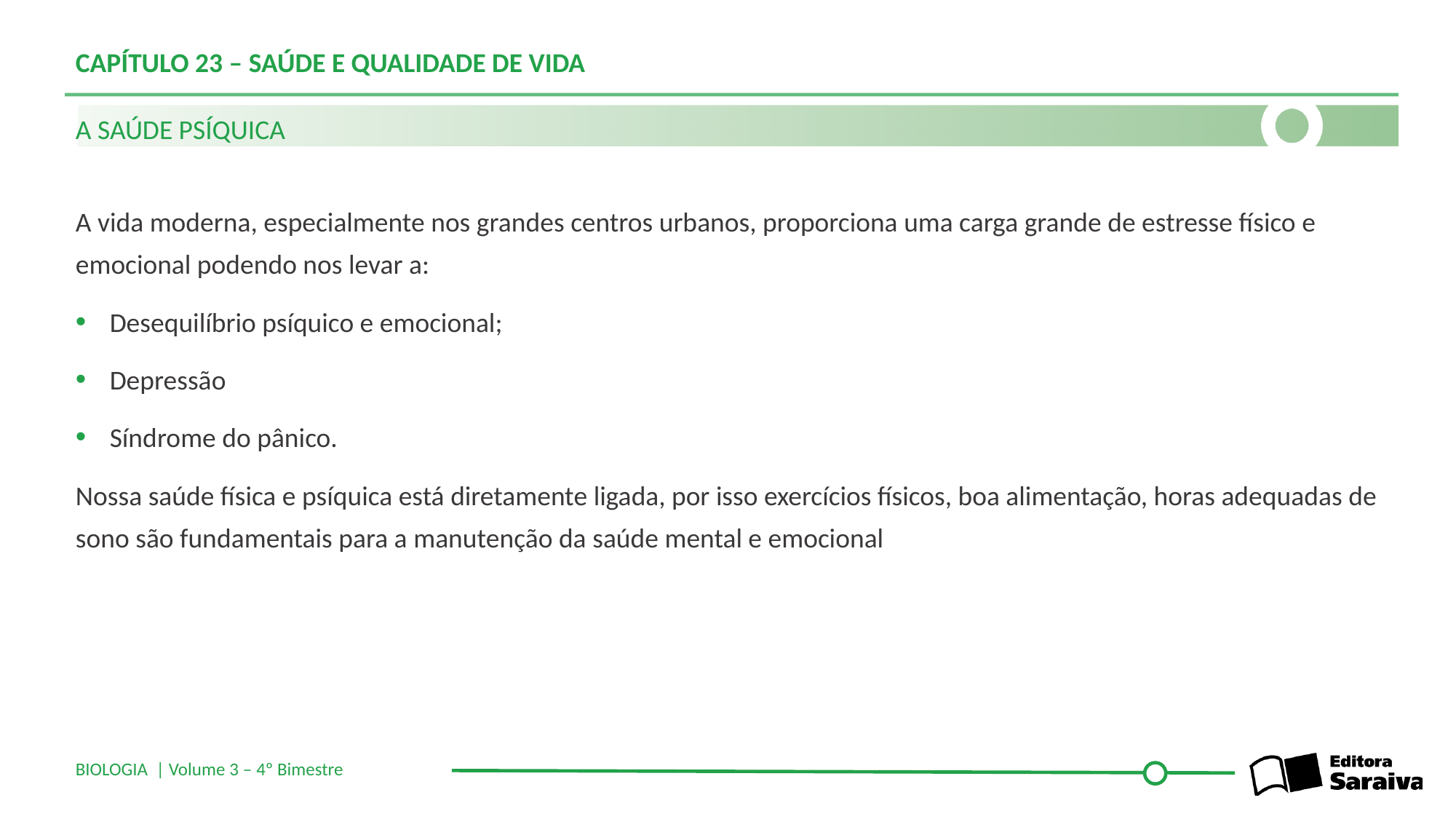

# CAPÍTULO 23 – Saúde e qualidade de vida
A saúde psíquica
A vida moderna, especialmente nos grandes centros urbanos, proporciona uma carga grande de estresse físico e emocional podendo nos levar a:
Desequilíbrio psíquico e emocional;
Depressão
Síndrome do pânico.
Nossa saúde física e psíquica está diretamente ligada, por isso exercícios físicos, boa alimentação, horas adequadas de sono são fundamentais para a manutenção da saúde mental e emocional